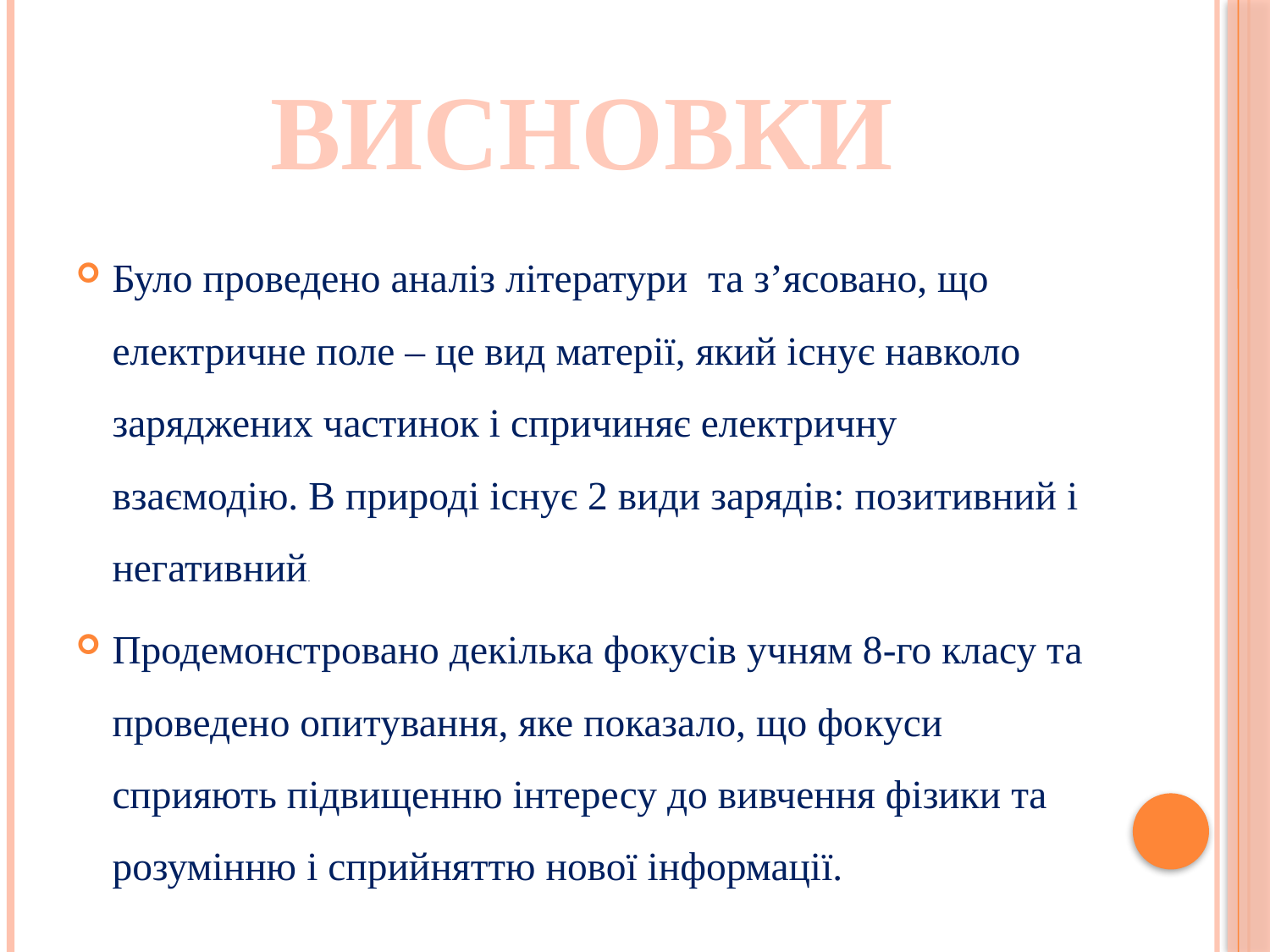

# Висновки
Було проведено аналіз літератури  та з’ясовано, що електричне поле – це вид матерії, який існує навколо заряджених частинок і спричиняє електричну взаємодію. В природі існує 2 види зарядів: позитивний і негативний.
Продемонстровано декілька фокусів учням 8-го класу та проведено опитування, яке показало, що фокуси сприяють підвищенню інтересу до вивчення фізики та розумінню і сприйняттю нової інформації.